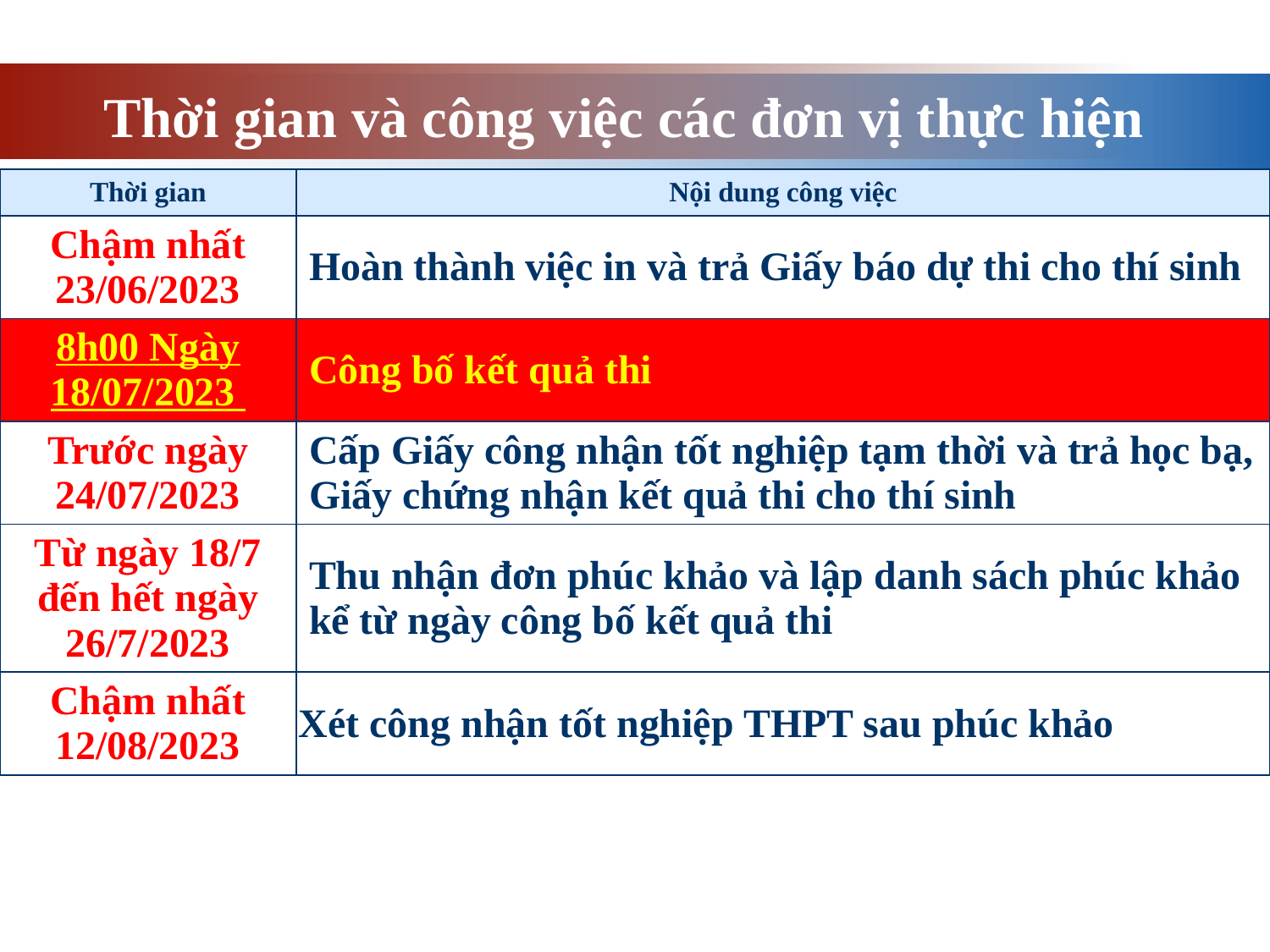

Thời gian và công việc các đơn vị thực hiện
| Thời gian | Nội dung công việc |
| --- | --- |
| Chậm nhất 23/06/2023 | Hoàn thành việc in và trả Giấy báo dự thi cho thí sinh |
| 8h00 Ngày 18/07/2023 | Công bố kết quả thi |
| Trước ngày 24/07/2023 | Cấp Giấy công nhận tốt nghiệp tạm thời và trả học bạ, Giấy chứng nhận kết quả thi cho thí sinh |
| Từ ngày 18/7 đến hết ngày 26/7/2023 | Thu nhận đơn phúc khảo và lập danh sách phúc khảo kể từ ngày công bố kết quả thi |
| Chậm nhất 12/08/2023 | Xét công nhận tốt nghiệp THPT sau phúc khảo |